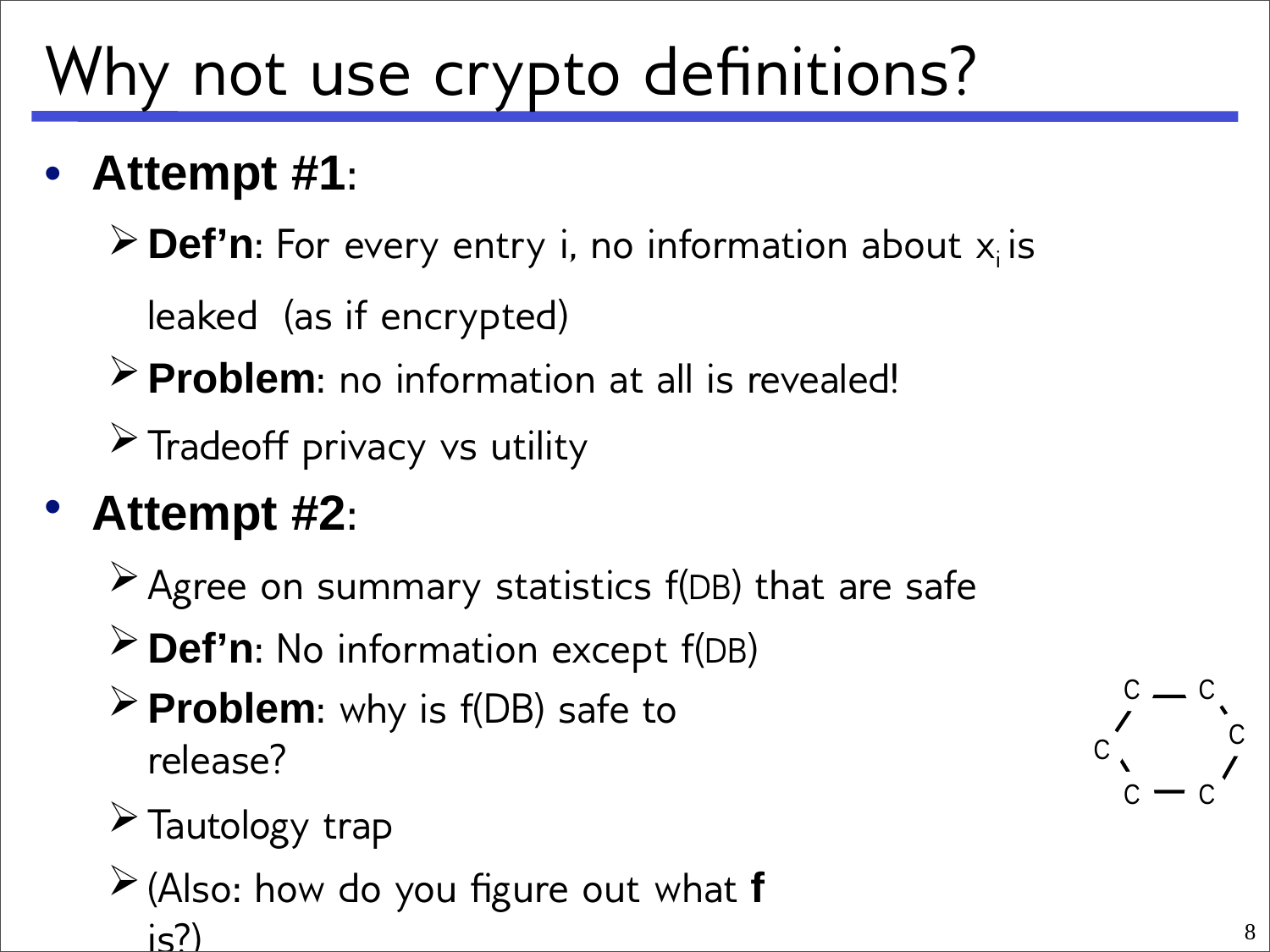

# Why not use crypto definitions?
Attempt #1:
Def’n: For every entry i, no information about xi is leaked  (as if encrypted)
Problem: no information at all is revealed!
Tradeoff privacy vs utility
Attempt #2:
Agree on summary statistics f(DB) that are safe
Def’n: No information except f(DB)
•
•

C
C
Problem: why is f(DB) safe to release?
Tautology trap
(Also: how do you figure out what f is?)

C

C

C
C
8